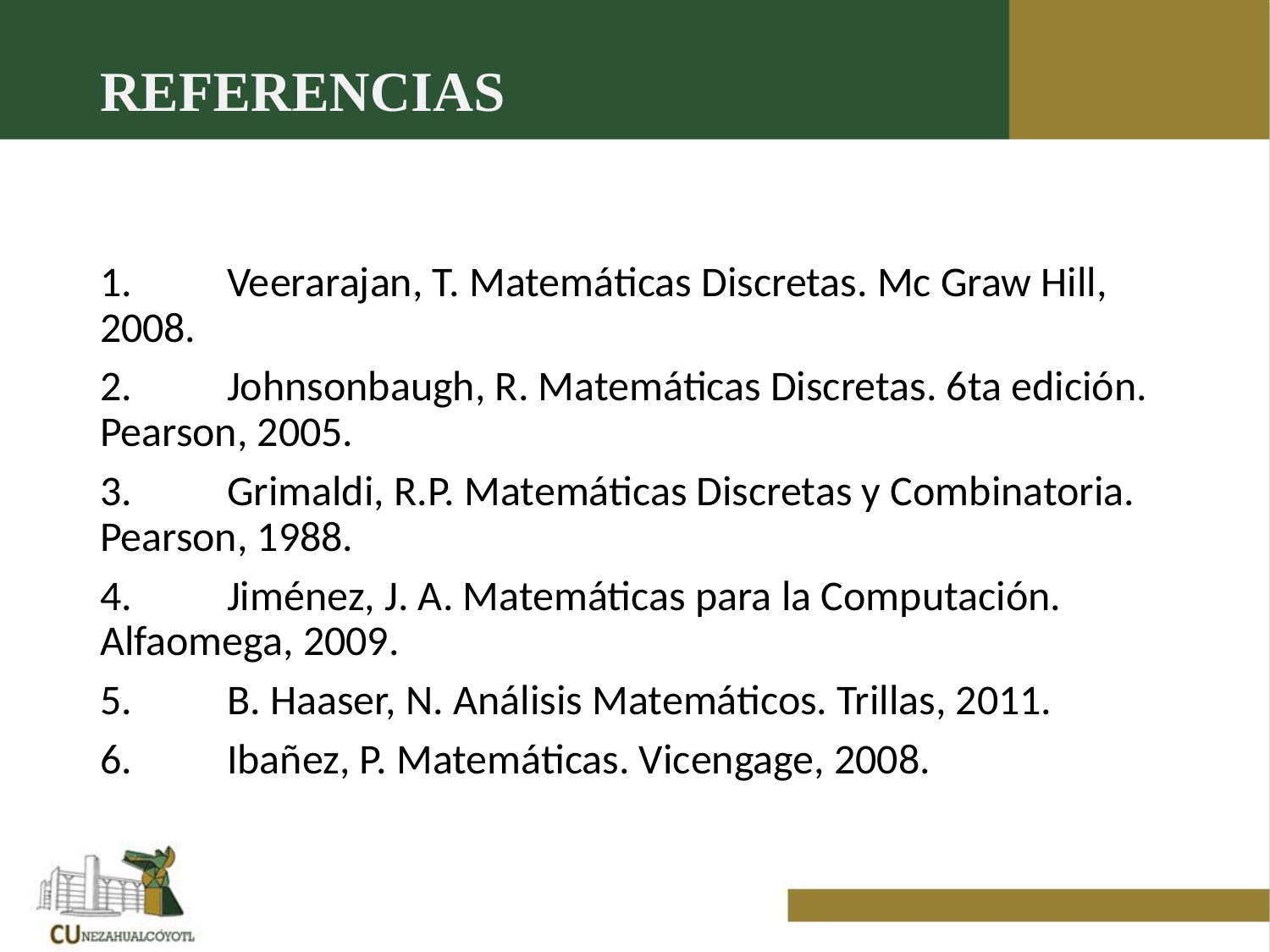

# REFERENCIAS
1.	Veerarajan, T. Matemáticas Discretas. Mc Graw Hill, 2008.
2.	Johnsonbaugh, R. Matemáticas Discretas. 6ta edición. Pearson, 2005.
3.	Grimaldi, R.P. Matemáticas Discretas y Combinatoria. Pearson, 1988.
4.	Jiménez, J. A. Matemáticas para la Computación. Alfaomega, 2009.
5.	B. Haaser, N. Análisis Matemáticos. Trillas, 2011.
6.	Ibañez, P. Matemáticas. Vicengage, 2008.